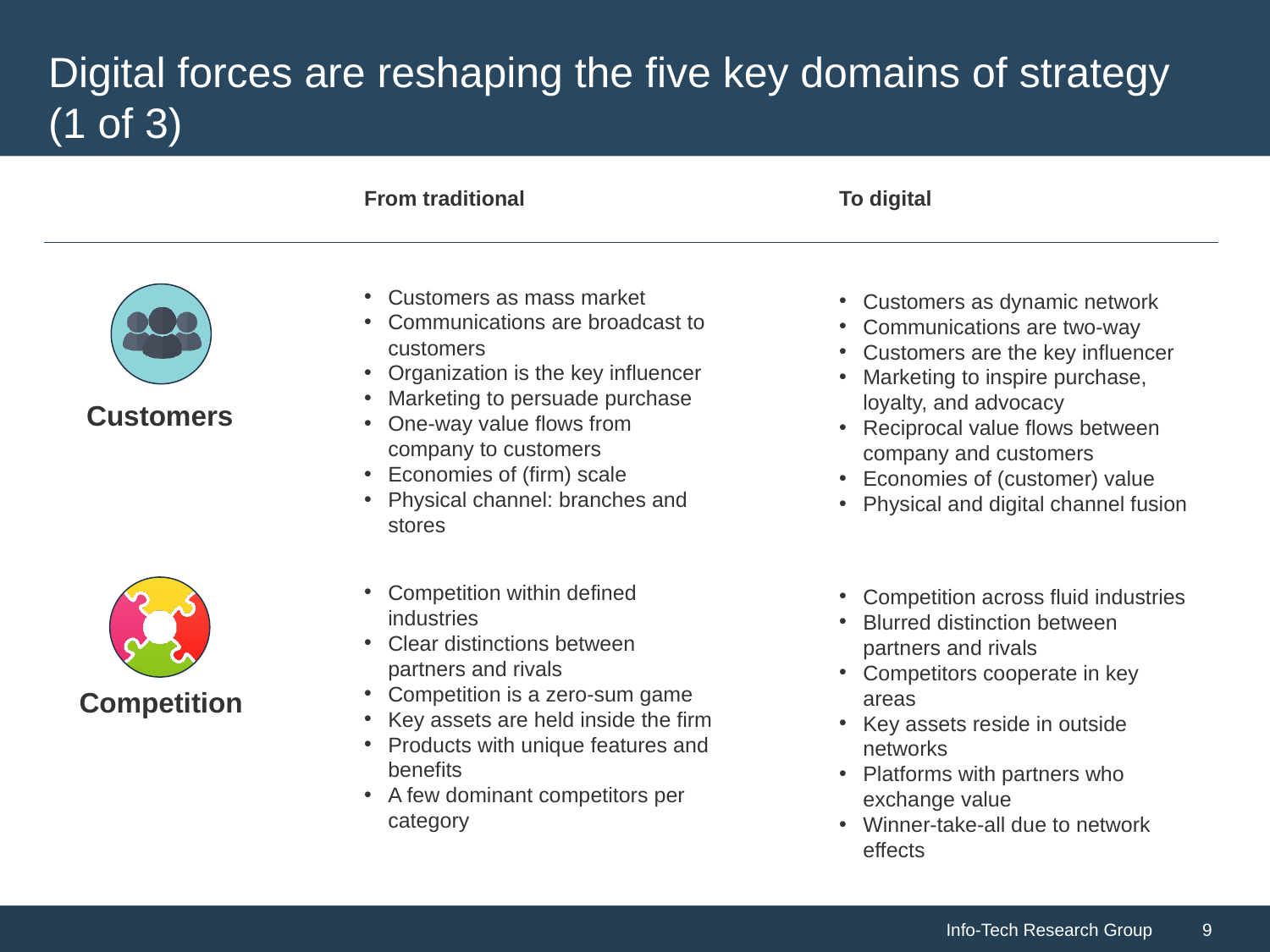

# Digital forces are reshaping the five key domains of strategy (1 of 3)
From traditional
To digital
Customers as mass market
Communications are broadcast to customers
Organization is the key influencer
Marketing to persuade purchase
One-way value flows from company to customers
Economies of (firm) scale
Physical channel: branches and stores
Customers as dynamic network
Communications are two-way
Customers are the key influencer
Marketing to inspire purchase, loyalty, and advocacy
Reciprocal value flows between company and customers
Economies of (customer) value
Physical and digital channel fusion

Customers
Competition within defined industries
Clear distinctions between partners and rivals
Competition is a zero-sum game
Key assets are held inside the firm
Products with unique features and benefits
A few dominant competitors per category

Competition across fluid industries
Blurred distinction between partners and rivals
Competitors cooperate in key areas
Key assets reside in outside networks
Platforms with partners who exchange value
Winner-take-all due to network effects
Competition